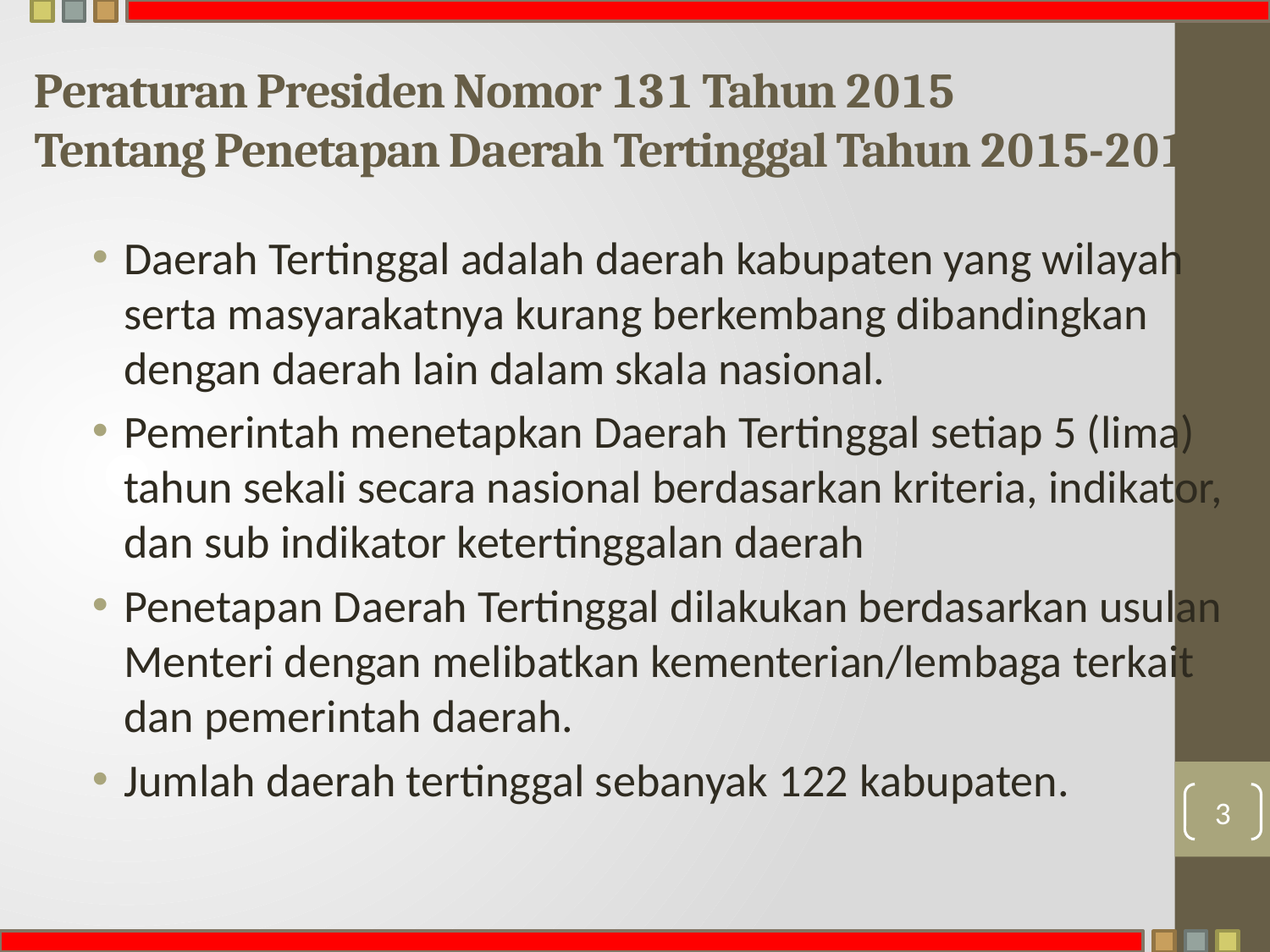

# Peraturan Presiden Nomor 131 Tahun 2015 Tentang Penetapan Daerah Tertinggal Tahun 2015-2019
Daerah Tertinggal adalah daerah kabupaten yang wilayah serta masyarakatnya kurang berkembang dibandingkan dengan daerah lain dalam skala nasional.
Pemerintah menetapkan Daerah Tertinggal setiap 5 (lima) tahun sekali secara nasional berdasarkan kriteria, indikator, dan sub indikator ketertinggalan daerah
Penetapan Daerah Tertinggal dilakukan berdasarkan usulan Menteri dengan melibatkan kementerian/lembaga terkait dan pemerintah daerah.
Jumlah daerah tertinggal sebanyak 122 kabupaten.

3